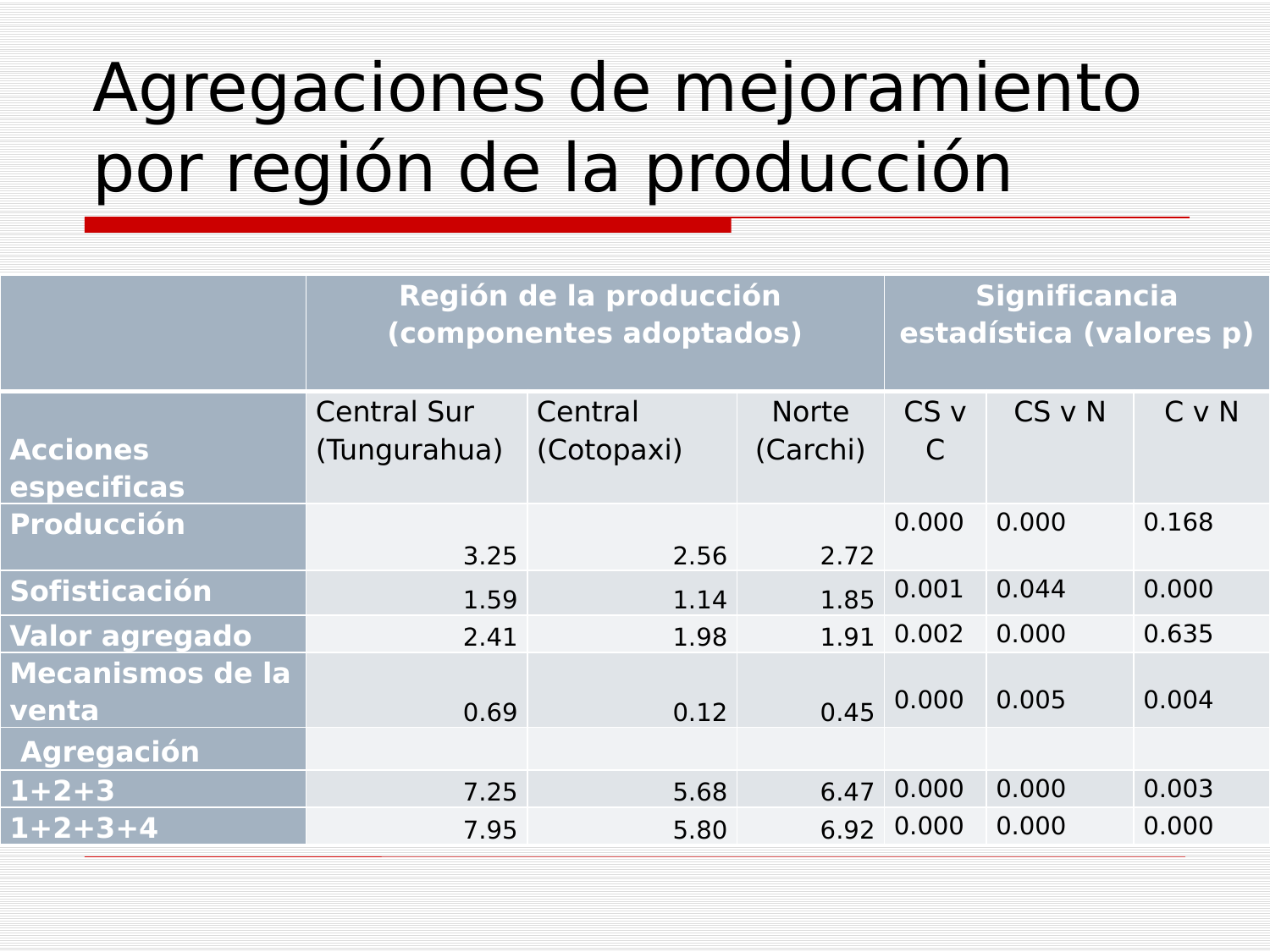

# Agregaciones de mejoramiento por región de la producción
|  | Región de la producción (componentes adoptados) |  |  | Significancia estadística (valores p) |  |  |
| --- | --- | --- | --- | --- | --- | --- |
| Acciones especificas | Central Sur (Tungurahua) | Central (Cotopaxi) | Norte (Carchi) | CS v C | CS v N | C v N |
| Producción | 3.25 | 2.56 | 2.72 | 0.000 | 0.000 | 0.168 |
| Sofisticación | 1.59 | 1.14 | 1.85 | 0.001 | 0.044 | 0.000 |
| Valor agregado | 2.41 | 1.98 | 1.91 | 0.002 | 0.000 | 0.635 |
| Mecanismos de la venta | 0.69 | 0.12 | 0.45 | 0.000 | 0.005 | 0.004 |
| Agregación |  |  |  |  |  |  |
| 1+2+3 | 7.25 | 5.68 | 6.47 | 0.000 | 0.000 | 0.003 |
| 1+2+3+4 | 7.95 | 5.80 | 6.92 | 0.000 | 0.000 | 0.000 |